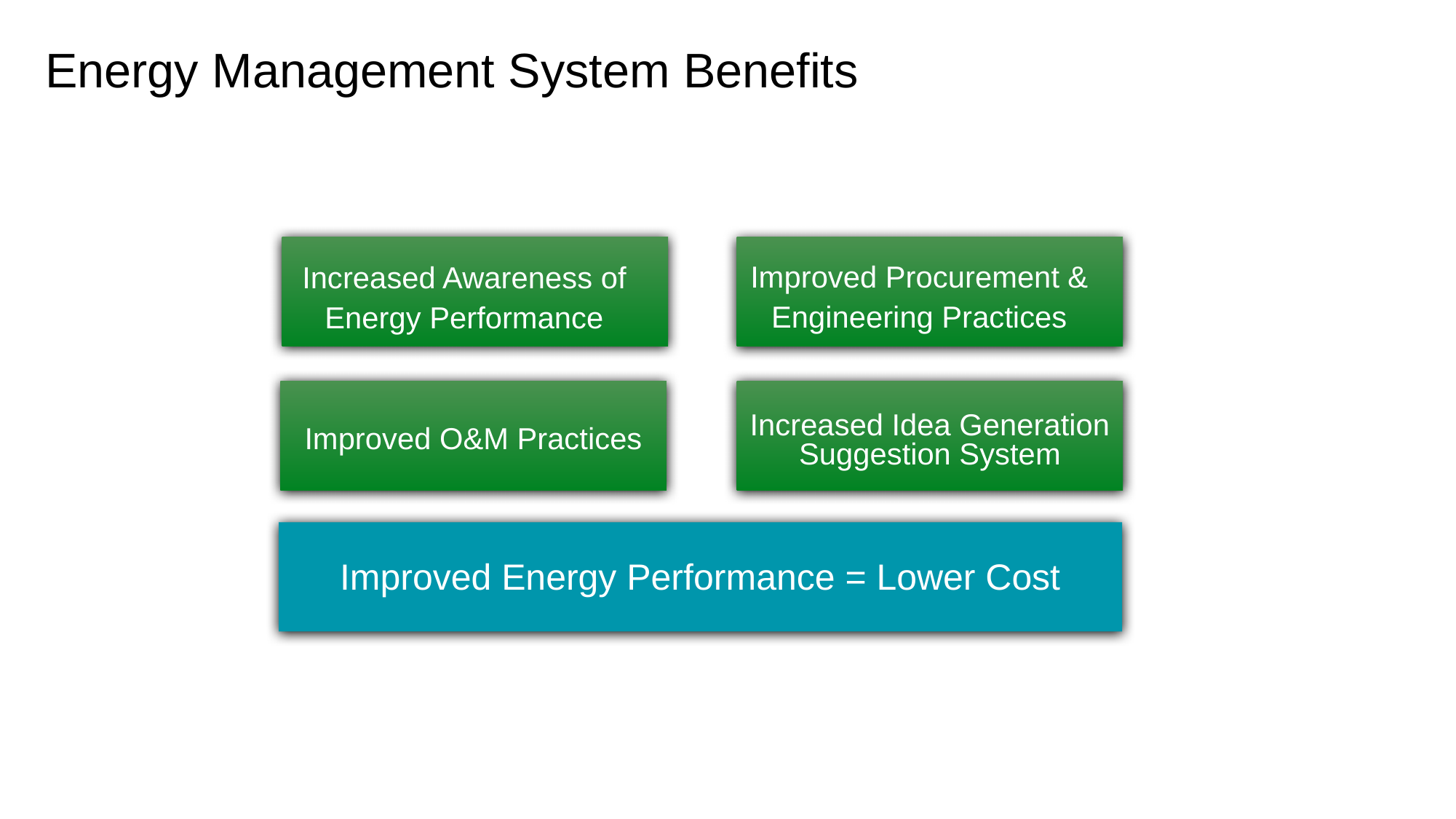

# Energy Management System Benefits

Improved Procurement & Engineering Practices
Increased Awareness of Energy Performance

Increased Idea Generation Suggestion System

Improved O&M Practices

Improved Energy Performance = Lower Cost